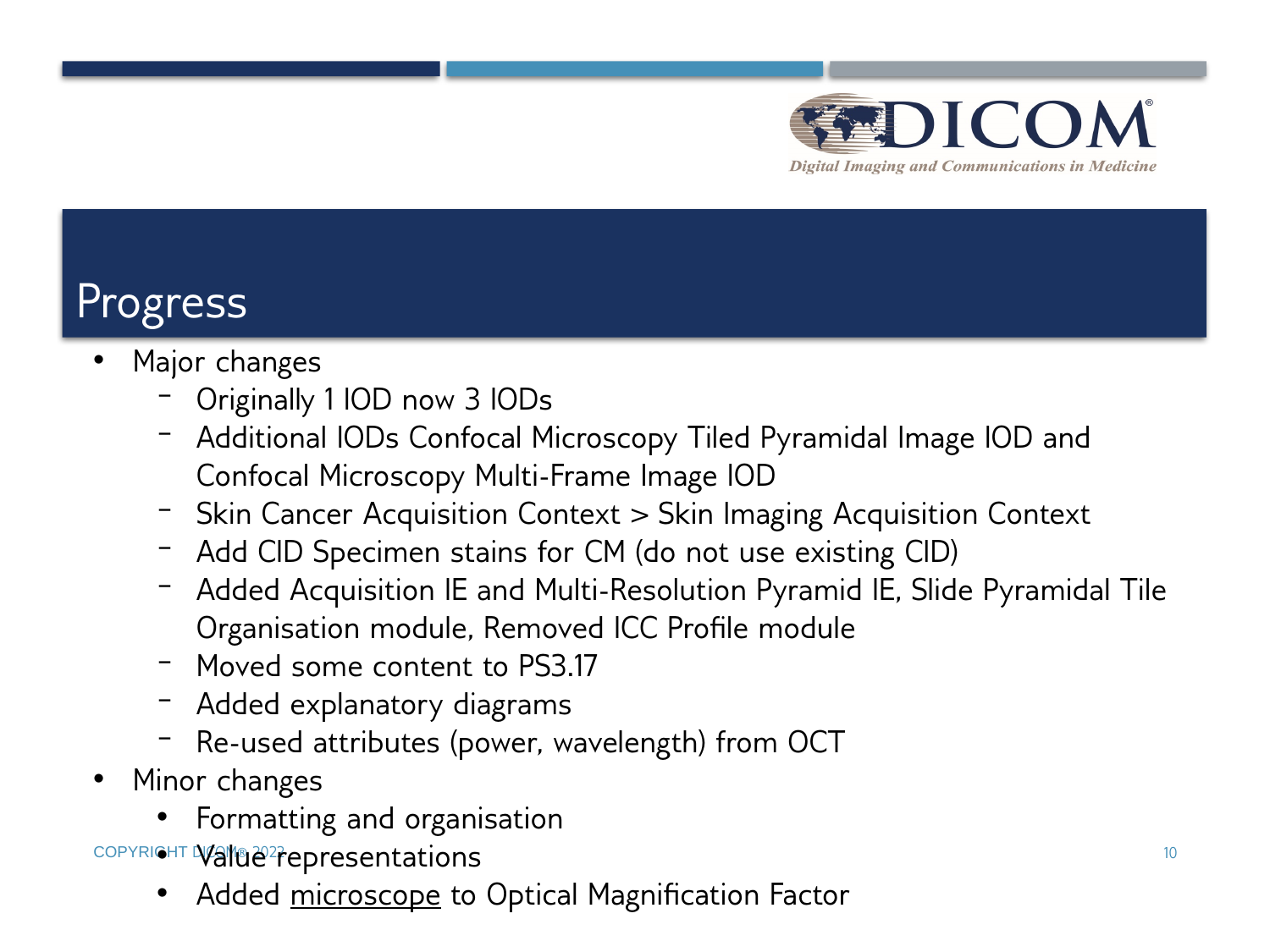

# Progress
Major changes
Originally 1 IOD now 3 IODs
Additional IODs Confocal Microscopy Tiled Pyramidal Image IOD and Confocal Microscopy Multi-Frame Image IOD
Skin Cancer Acquisition Context > Skin Imaging Acquisition Context
Add CID Specimen stains for CM (do not use existing CID)
Added Acquisition IE and Multi-Resolution Pyramid IE, Slide Pyramidal Tile Organisation module, Removed ICC Profile module
Moved some content to PS3.17
Added explanatory diagrams
Re-used attributes (power, wavelength) from OCT
Minor changes
Formatting and organisation
Value representations
Added microscope to Optical Magnification Factor

Copyright DICOM® 2022
10